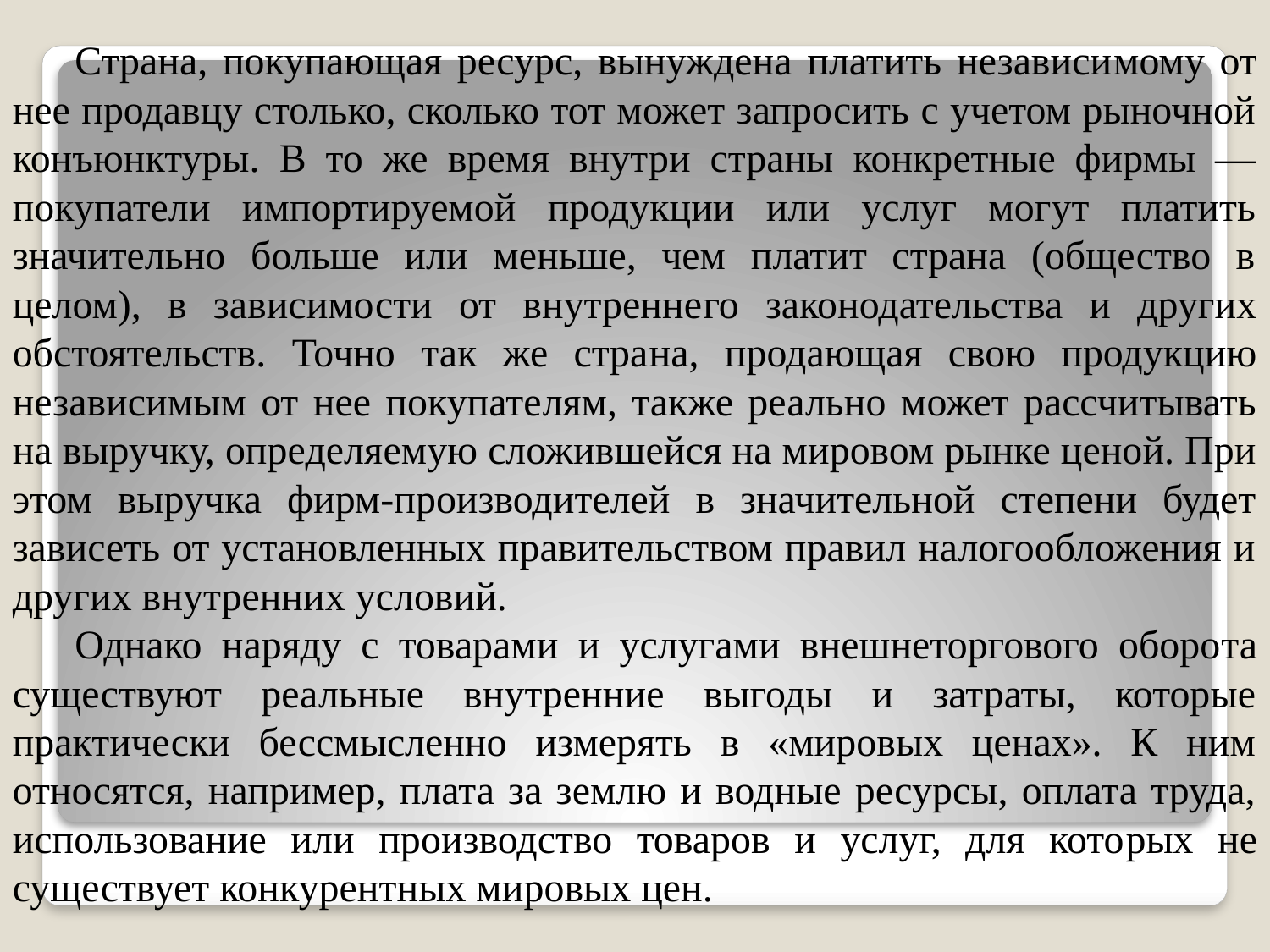

Страна, покупающая ресурс, вынуждена платить независи­мому от нее продавцу столько, сколько тот может запросить с учетом рыночной конъюнктуры. В то же время внутри страны конкретные фирмы — покупатели импортируемой продукции или услуг могут платить значительно больше или меньше, чем платит страна (общество в целом), в зависимости от внутренне­го законодательства и других обстоятельств. Точно так же стра­на, продающая свою продукцию независимым от нее покупате­лям, также реально может рассчитывать на выручку, определя­емую сложившейся на мировом рынке ценой. При этом выруч­ка фирм-производителей в значительной степени будет зависеть от установленных правительством правил налогообложения и других внутренних условий.
Однако наряду с товарами и услугами внешнеторгового оборо­та существуют реальные внутренние выгоды и затраты, которые практически бессмысленно измерять в «мировых ценах». К ним относятся, например, плата за землю и водные ресурсы, оплата труда, использование или производство товаров и услуг, для кото­рых не существует конкурентных мировых цен.